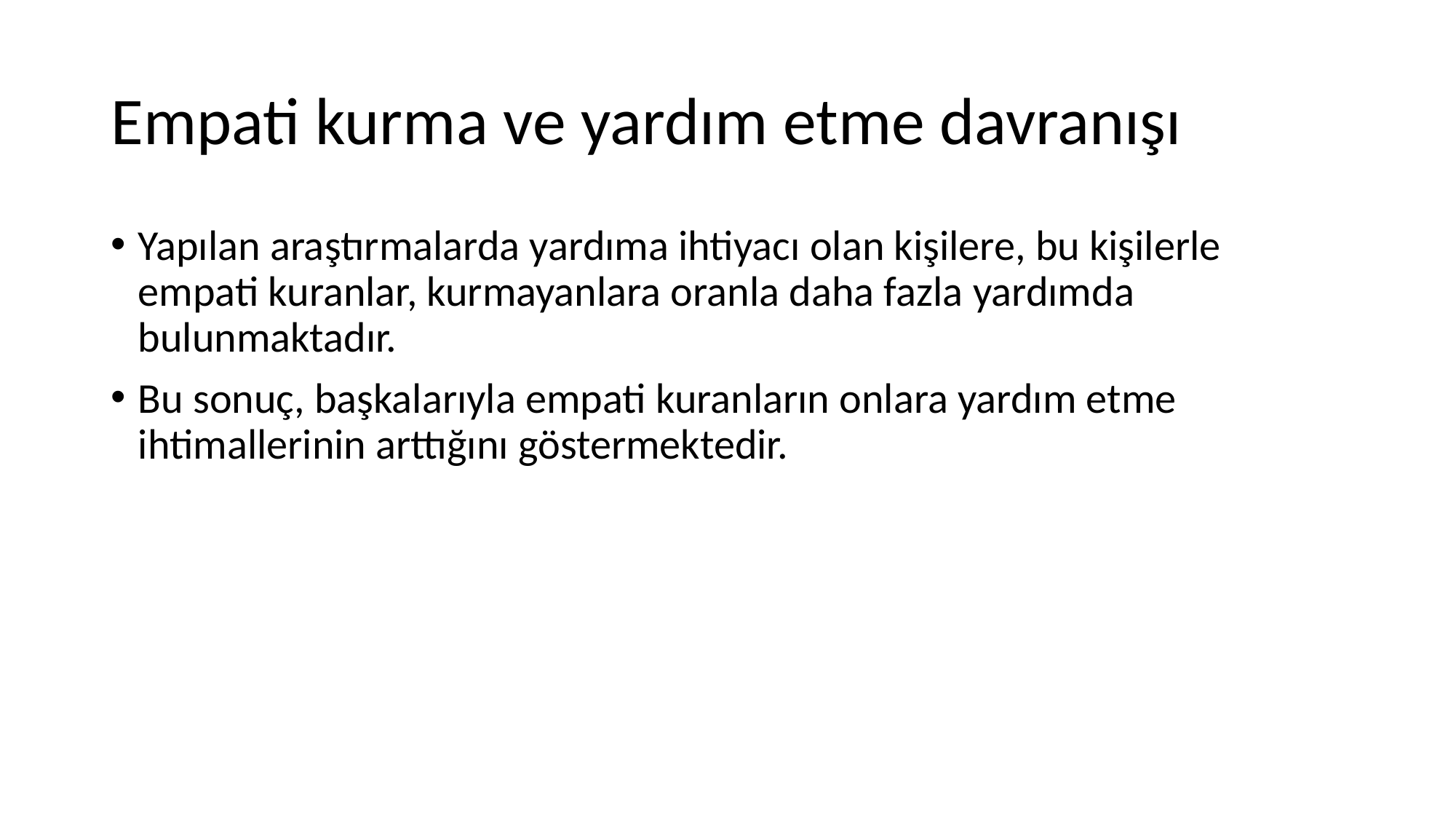

# Empati kurma ve yardım etme davranışı
Yapılan araştırmalarda yardıma ihtiyacı olan kişilere, bu kişilerle empati kuranlar, kurmayanlara oranla daha fazla yardımda bulunmaktadır.
Bu sonuç, başkalarıyla empati kuranların onlara yardım etme ihtimallerinin arttığını göstermektedir.